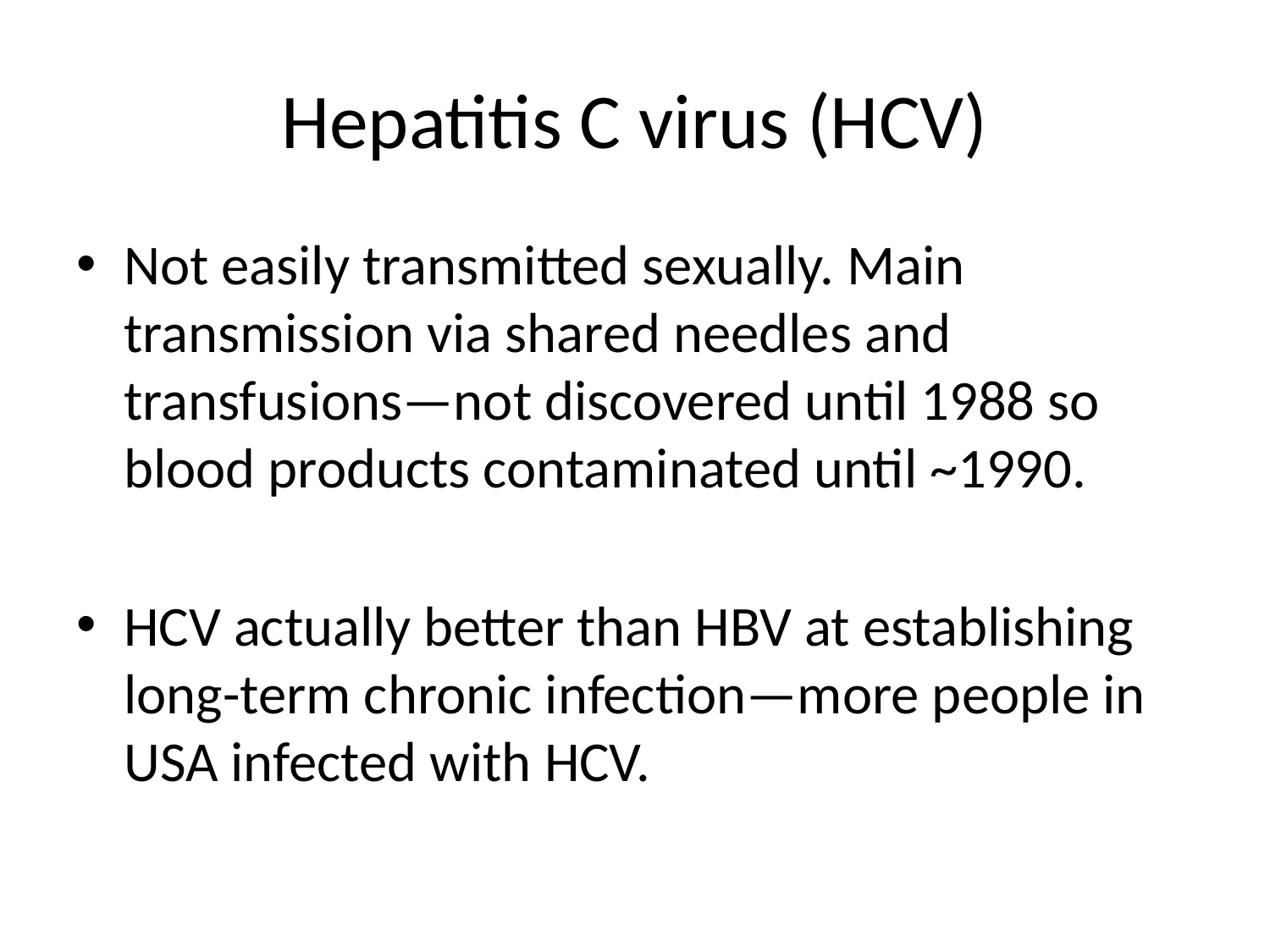

# Hepatitis C virus (HCV)
Not easily transmitted sexually. Main transmission via shared needles and transfusions—not discovered until 1988 so blood products contaminated until ~1990.

HCV actually better than HBV at establishing long-term chronic infection—more people in USA infected with HCV.